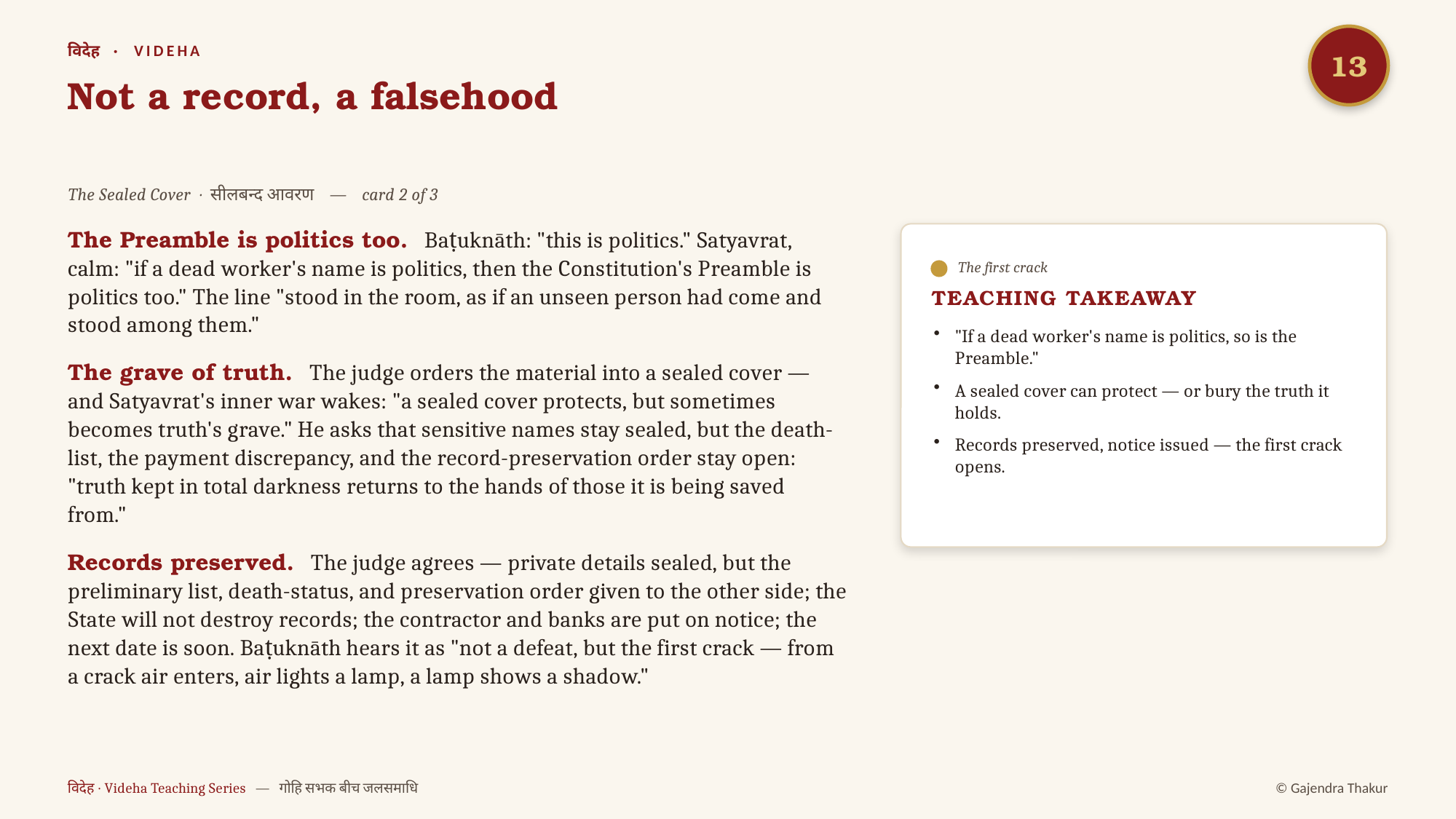

13
विदेह  ·  VIDEHA
Not a record, a falsehood
The Sealed Cover  ·  सीलबन्द आवरण    —    card 2 of 3
The Preamble is politics too.  Baṭuknāth: "this is politics." Satyavrat, calm: "if a dead worker's name is politics, then the Constitution's Preamble is politics too." The line "stood in the room, as if an unseen person had come and stood among them."
The grave of truth.  The judge orders the material into a sealed cover — and Satyavrat's inner war wakes: "a sealed cover protects, but sometimes becomes truth's grave." He asks that sensitive names stay sealed, but the death-list, the payment discrepancy, and the record-preservation order stay open: "truth kept in total darkness returns to the hands of those it is being saved from."
Records preserved.  The judge agrees — private details sealed, but the preliminary list, death-status, and preservation order given to the other side; the State will not destroy records; the contractor and banks are put on notice; the next date is soon. Baṭuknāth hears it as "not a defeat, but the first crack — from a crack air enters, air lights a lamp, a lamp shows a shadow."

The first crack

TEACHING TAKEAWAY
"If a dead worker's name is politics, so is the Preamble."
A sealed cover can protect — or bury the truth it holds.
Records preserved, notice issued — the first crack opens.
विदेह · Videha Teaching Series   —   गोहि सभक बीच जलसमाधि
© Gajendra Thakur